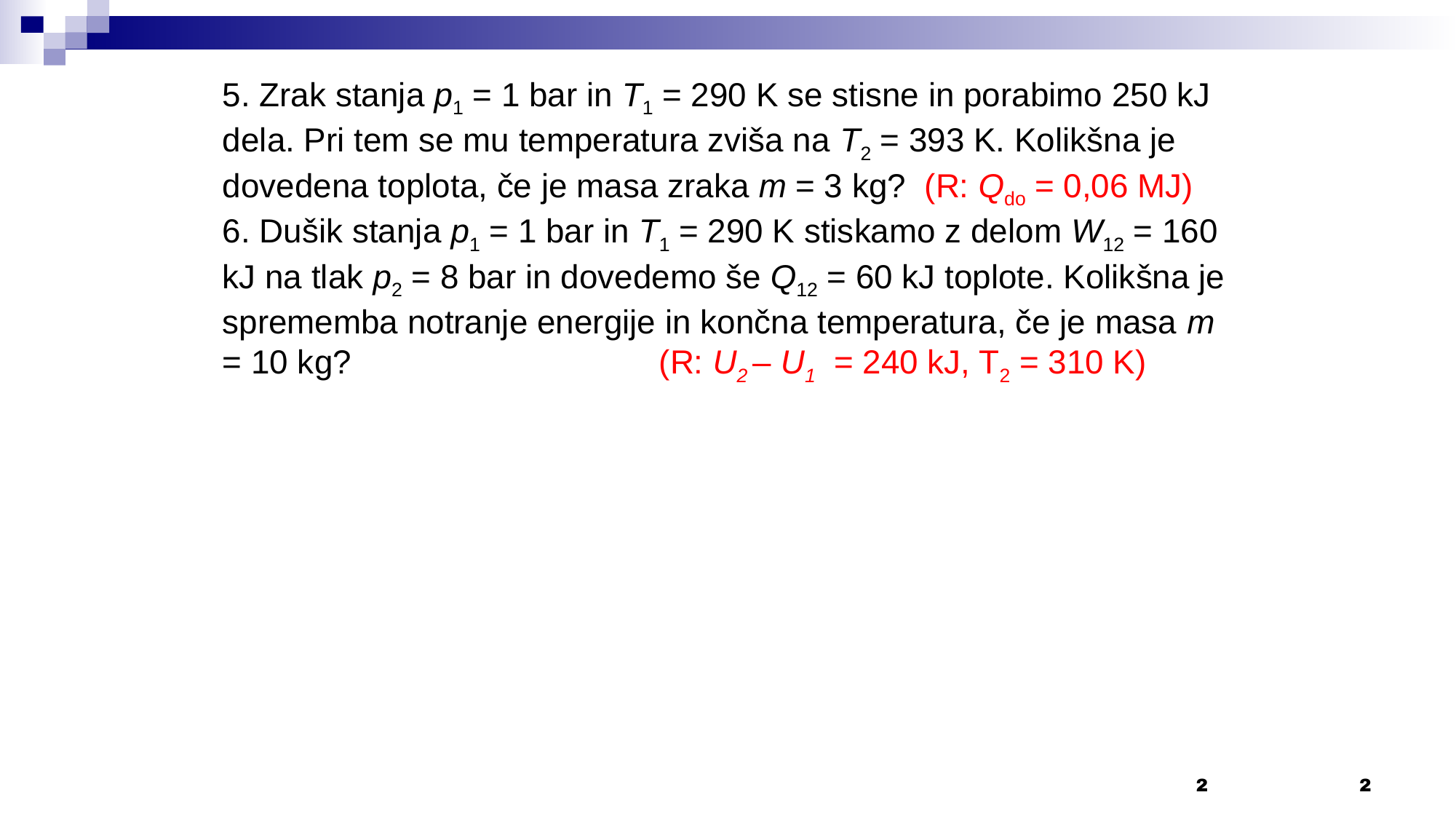

5. Zrak stanja p1 = 1 bar in T1 = 290 K se stisne in porabimo 250 kJ dela. Pri tem se mu temperatura zviša na T2 = 393 K. Kolikšna je dovedena toplota, če je masa zraka m = 3 kg?  (R: Qdo = 0,06 MJ)
6. Dušik stanja p1 = 1 bar in T1 = 290 K stiskamo z delom W12 = 160 kJ na tlak p2 = 8 bar in dovedemo še Q12 = 60 kJ toplote. Kolikšna je sprememba notranje energije in končna temperatura, če je masa m = 10 kg?			(R: U2 – U1  = 240 kJ, T2 = 310 K)
2
2